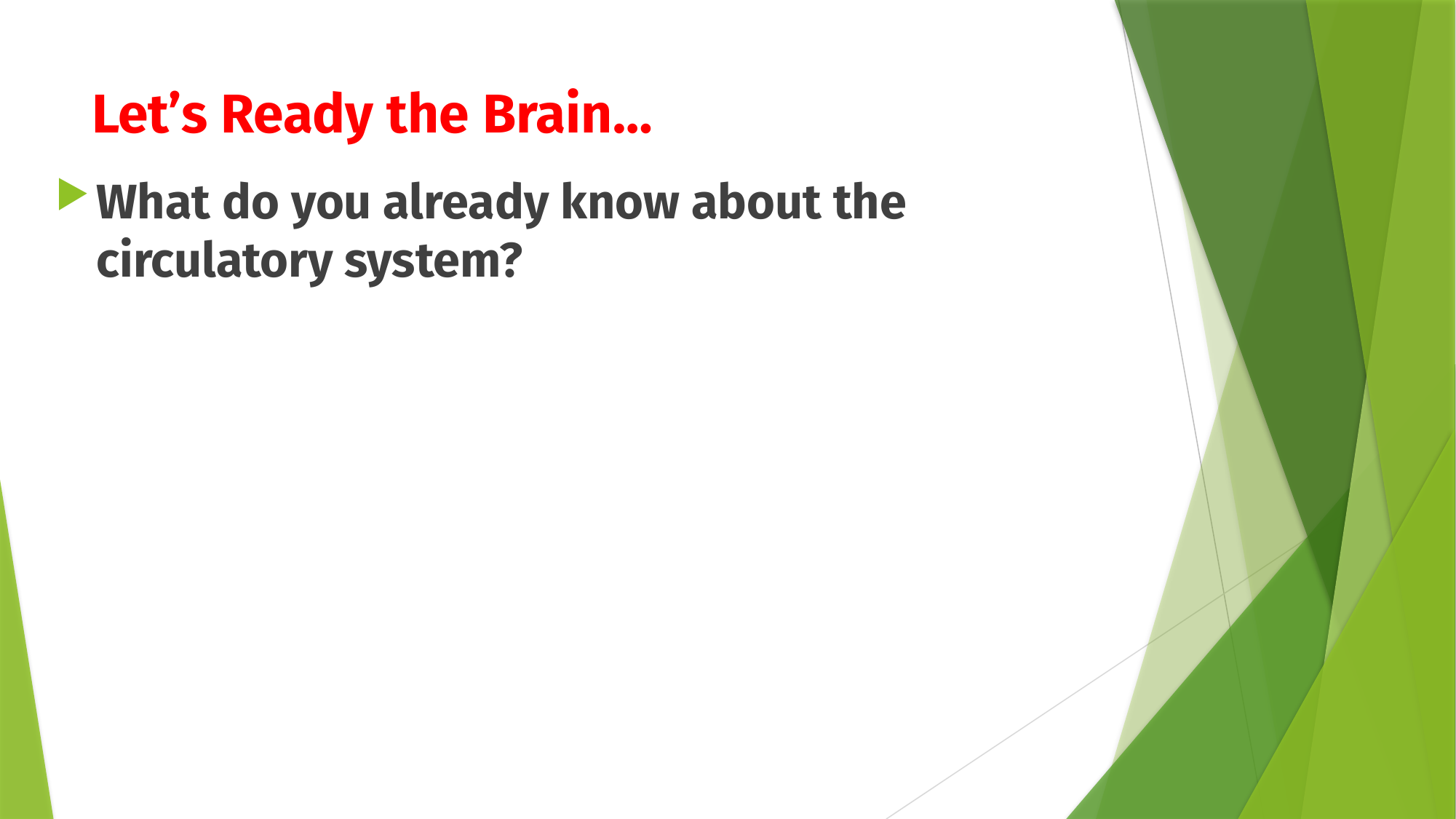

# Let’s Ready the Brain…
What do you already know about the circulatory system?